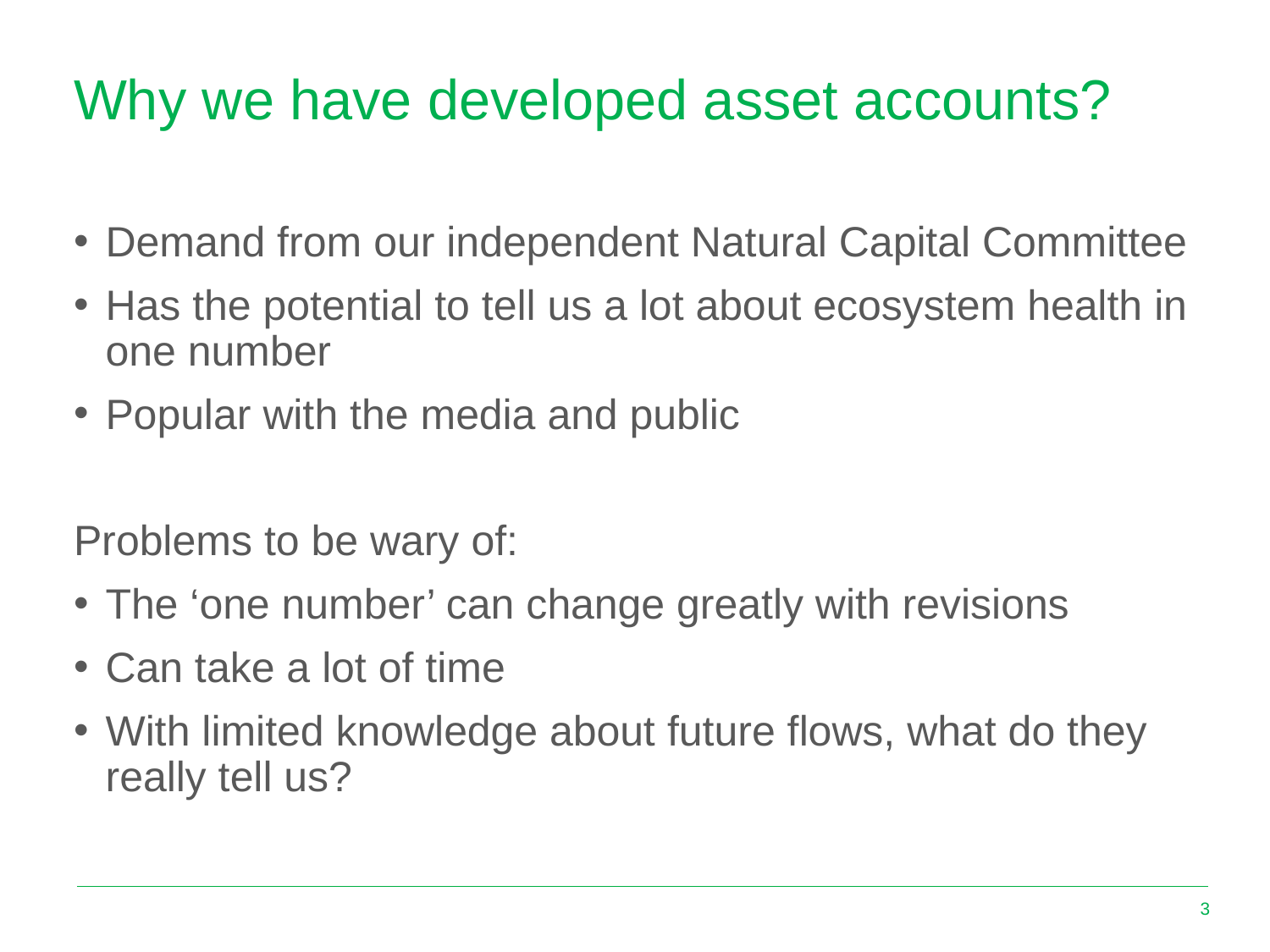

# Why we have developed asset accounts?
Demand from our independent Natural Capital Committee
Has the potential to tell us a lot about ecosystem health in one number
Popular with the media and public

Problems to be wary of:
The ‘one number’ can change greatly with revisions
Can take a lot of time
With limited knowledge about future flows, what do they really tell us?

3